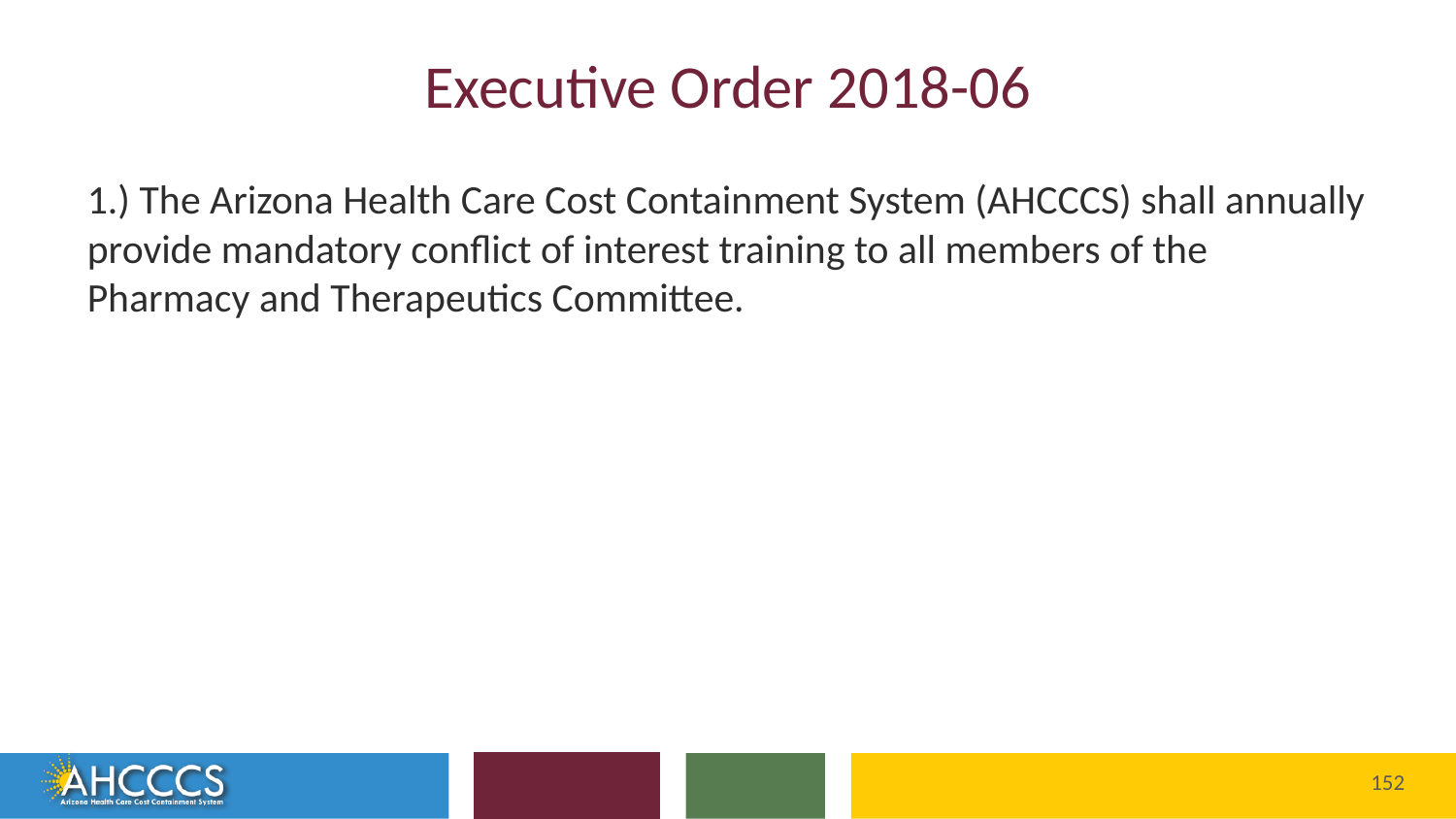

# Executive Order 2018-06
1.) The Arizona Health Care Cost Containment System (AHCCCS) shall annually provide mandatory conflict of interest training to all members of the Pharmacy and Therapeutics Committee.